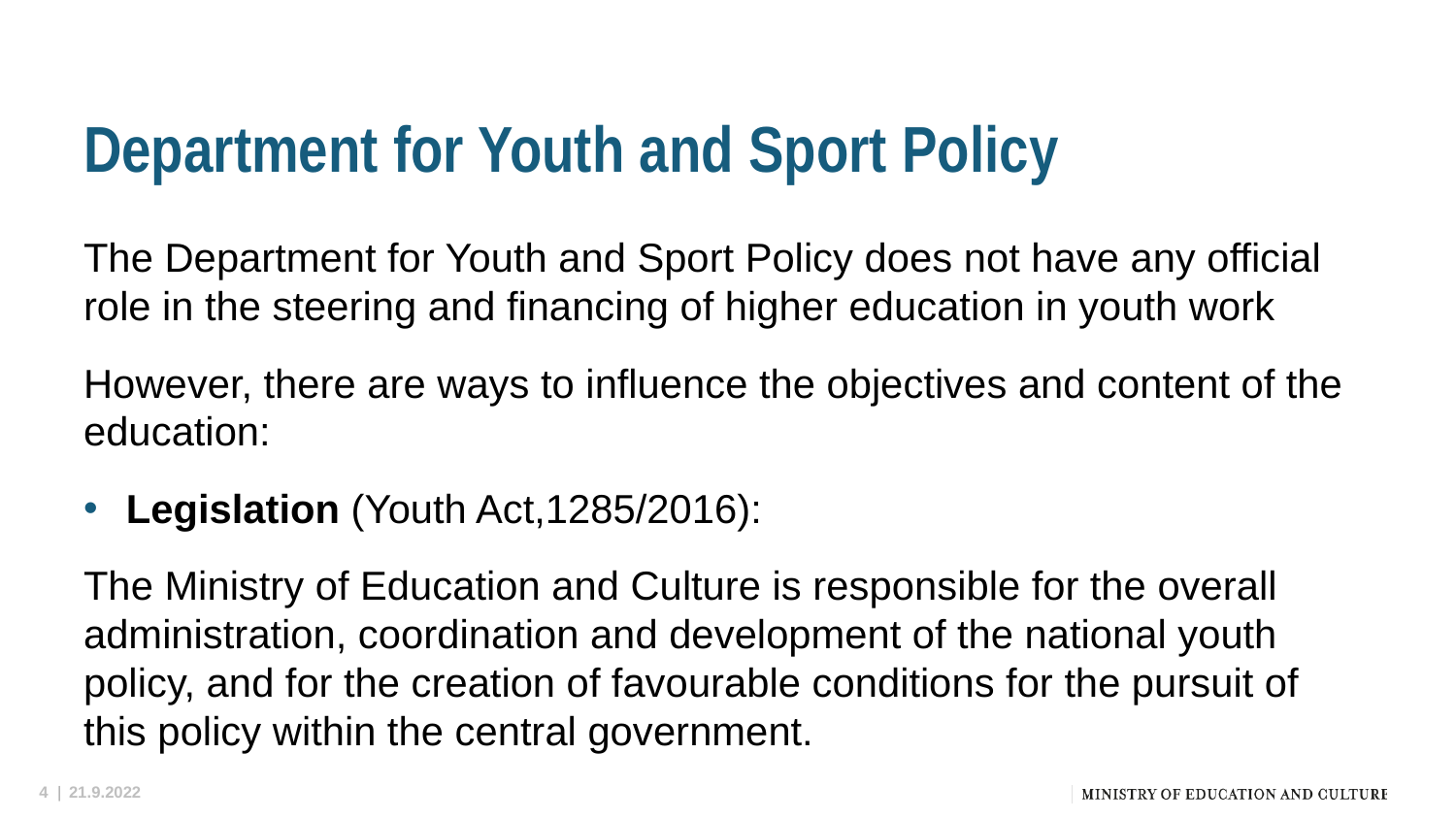

# Department for Youth and Sport Policy
The Department for Youth and Sport Policy does not have any official role in the steering and financing of higher education in youth work
However, there are ways to influence the objectives and content of the education:
Legislation (Youth Act,1285/2016):
The Ministry of Education and Culture is responsible for the overall administration, coordination and development of the national youth policy, and for the creation of favourable conditions for the pursuit of this policy within the central government.

4  |
21.9.2022